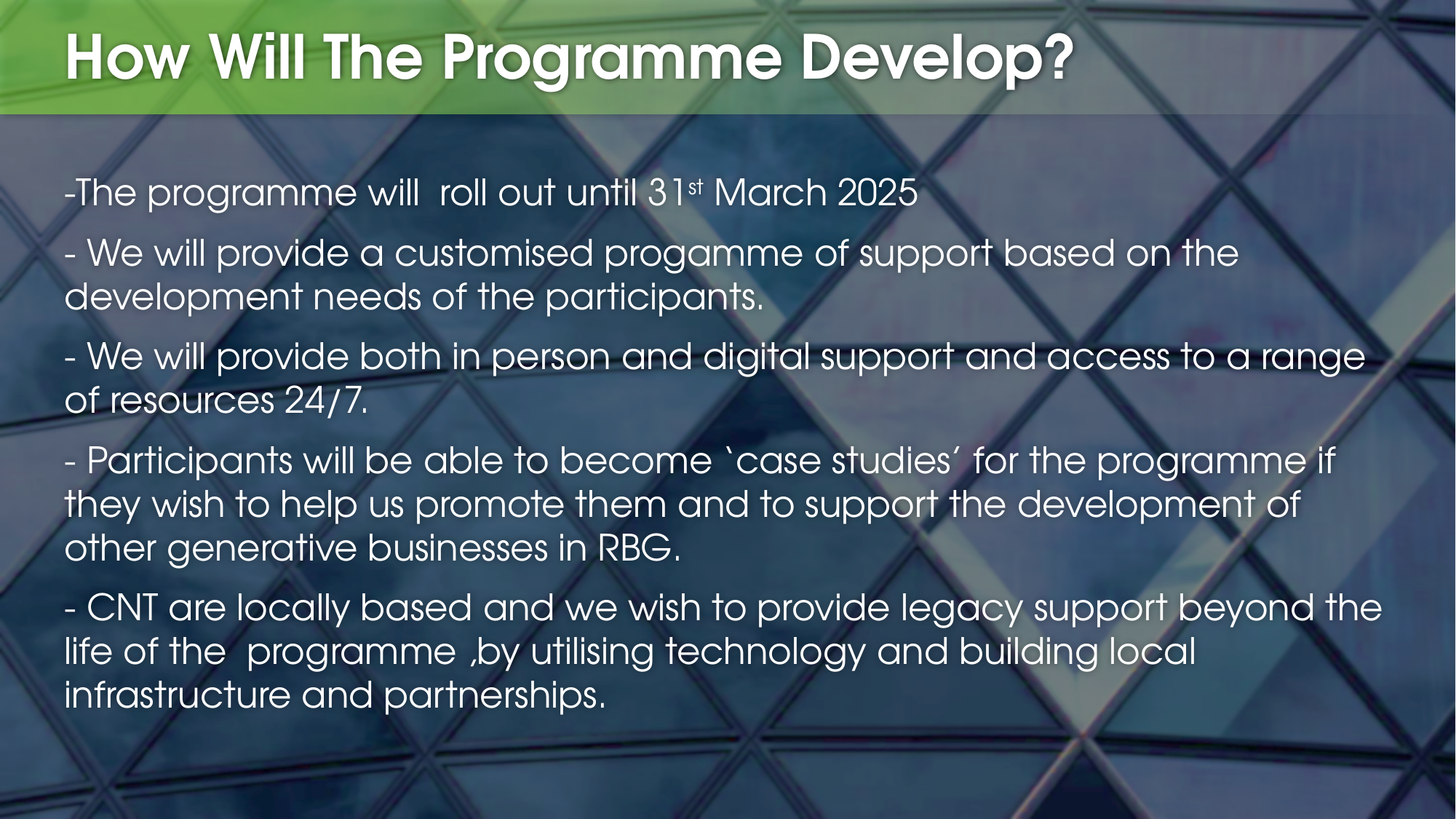

# How Will The Programme Develop?
-The programme will  roll out until 31st March 2025
- We will provide a customised progamme of support based on the development needs of the participants.
- We will provide both in person and digital support and access to a range of resources 24/7.
- Participants will be able to become ‘case studies’ for the programme if they wish to help us promote them and to support the development of other generative businesses in RBG.
- CNT are locally based and we wish to provide legacy support beyond the life of the  programme ,by utilising technology and building local infrastructure and partnerships.